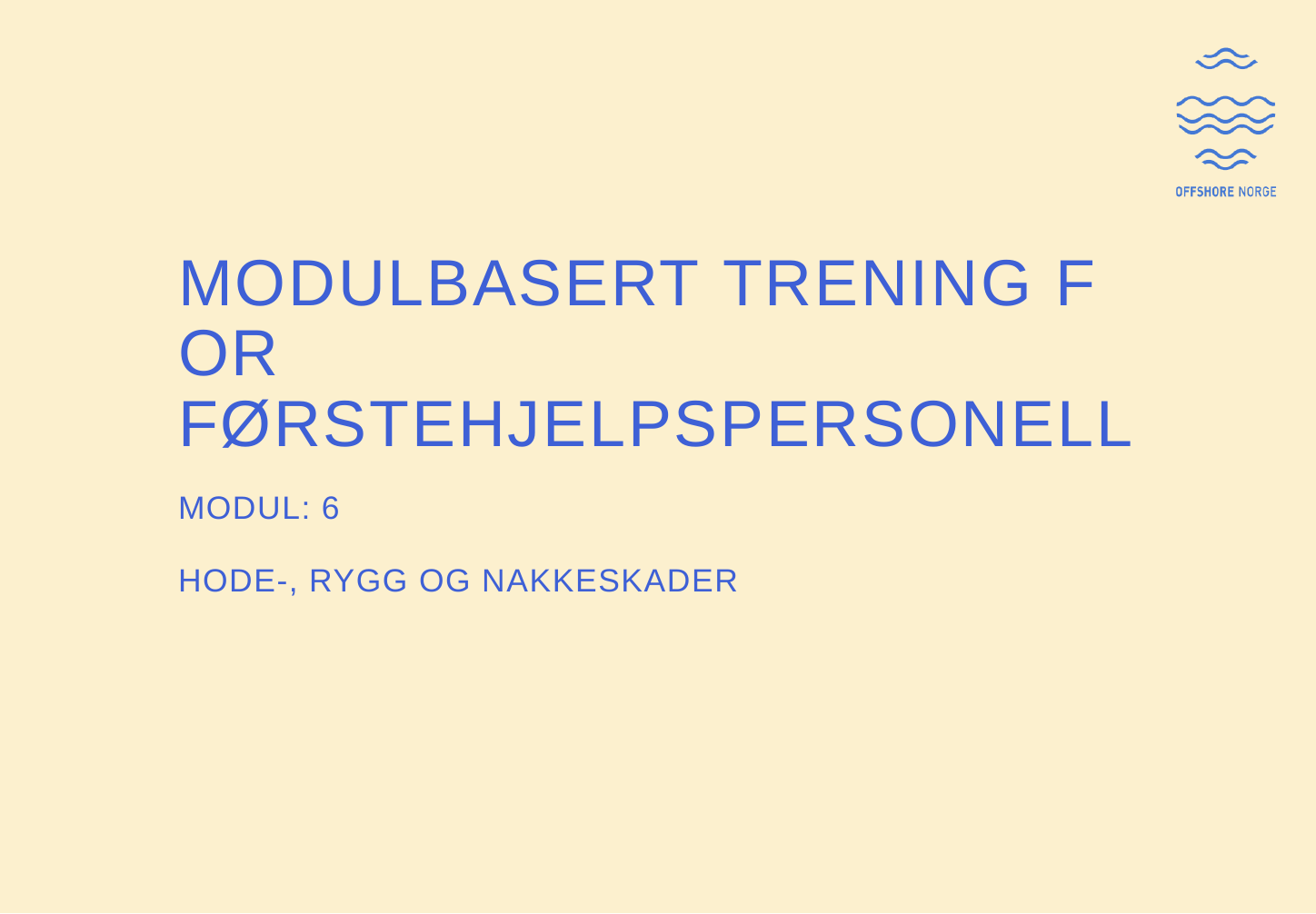

# MODULBASERT TRENING FOR  FØRSTEHJELPSPERSONELL
MODUL: 6
HODE-, RYGG OG NAKKESKADER